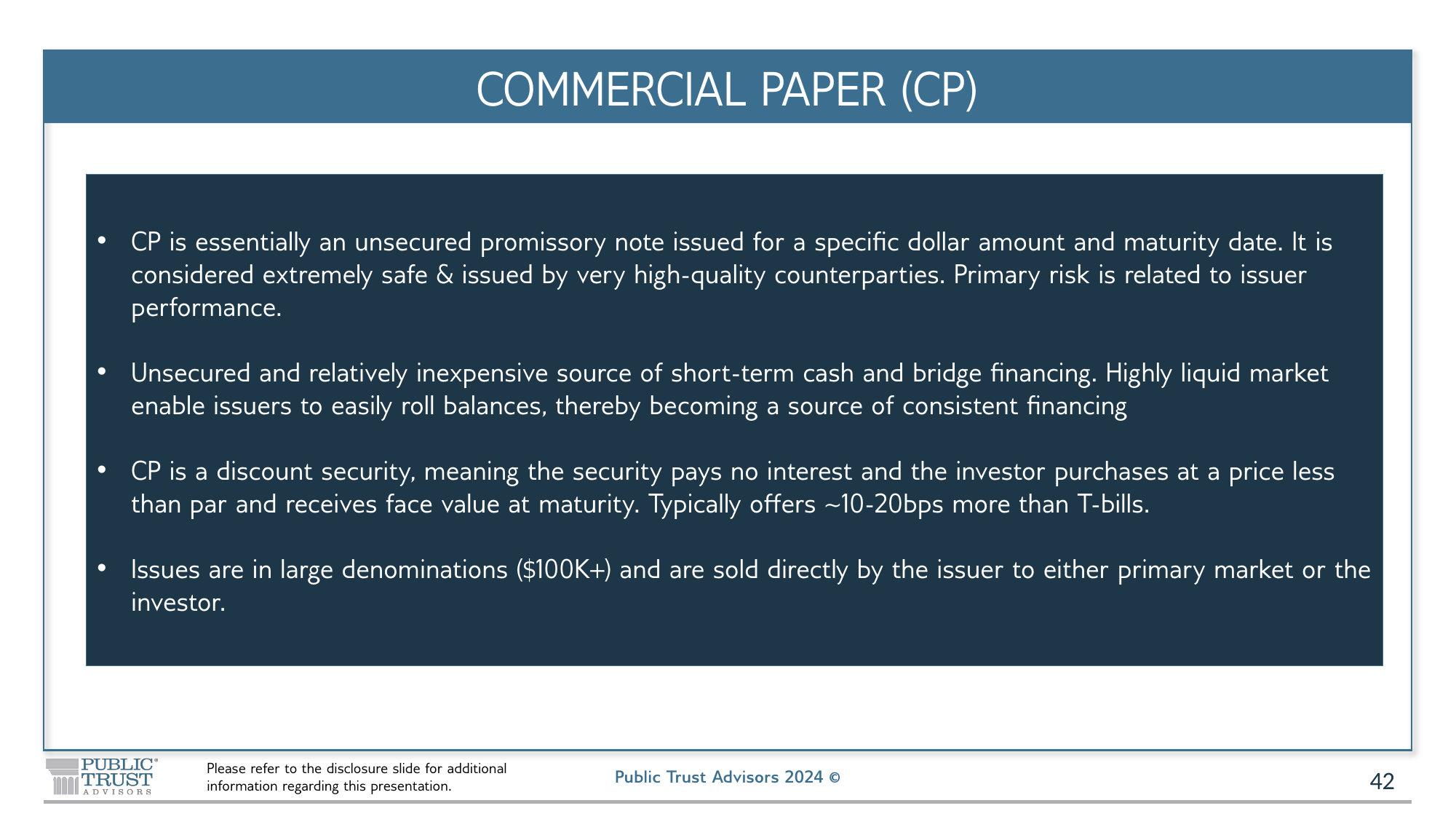

# COMMERCIAL PAPER (CP)
CP is essentially an unsecured promissory note issued for a specific dollar amount and maturity date. It is considered extremely safe & issued by very high-quality counterparties. Primary risk is related to issuer performance.

Unsecured and relatively inexpensive source of short-term cash and bridge financing. Highly liquid market enable issuers to easily roll balances, thereby becoming a source of consistent financing

CP is a discount security, meaning the security pays no interest and the investor purchases at a price less than par and receives face value at maturity. Typically offers ~10-20bps more than T-bills.

Issues are in large denominations ($100K+) and are sold directly by the issuer to either primary market or the investor.
42
Please refer to the disclosure slide for additional
information regarding this presentation.